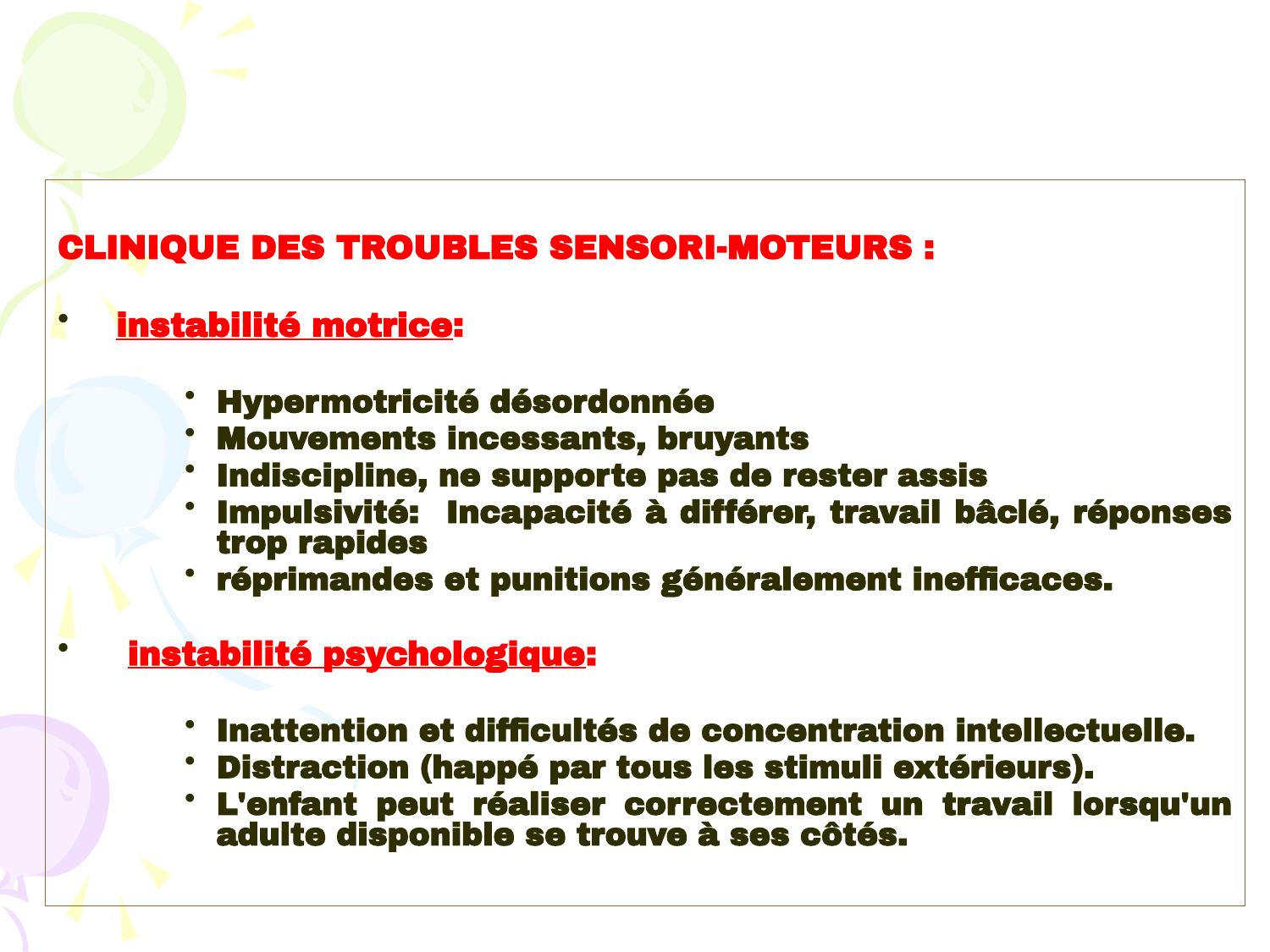

CLINIQUE DES TROUBLES SENSORI-MOTEURS :

 instabilité motrice:

Hypermotricité désordonnée
Mouvements incessants, bruyants
Indiscipline, ne supporte pas de rester assis
Impulsivité:  Incapacité à différer, travail bâclé, réponses trop rapides
réprimandes et punitions généralement inefficaces.

  instabilité psychologique:

Inattention et difficultés de concentration intellectuelle.
Distraction (happé par tous les stimuli extérieurs).
L'enfant peut réaliser correctement un travail lorsqu'un adulte disponible se trouve à ses côtés.